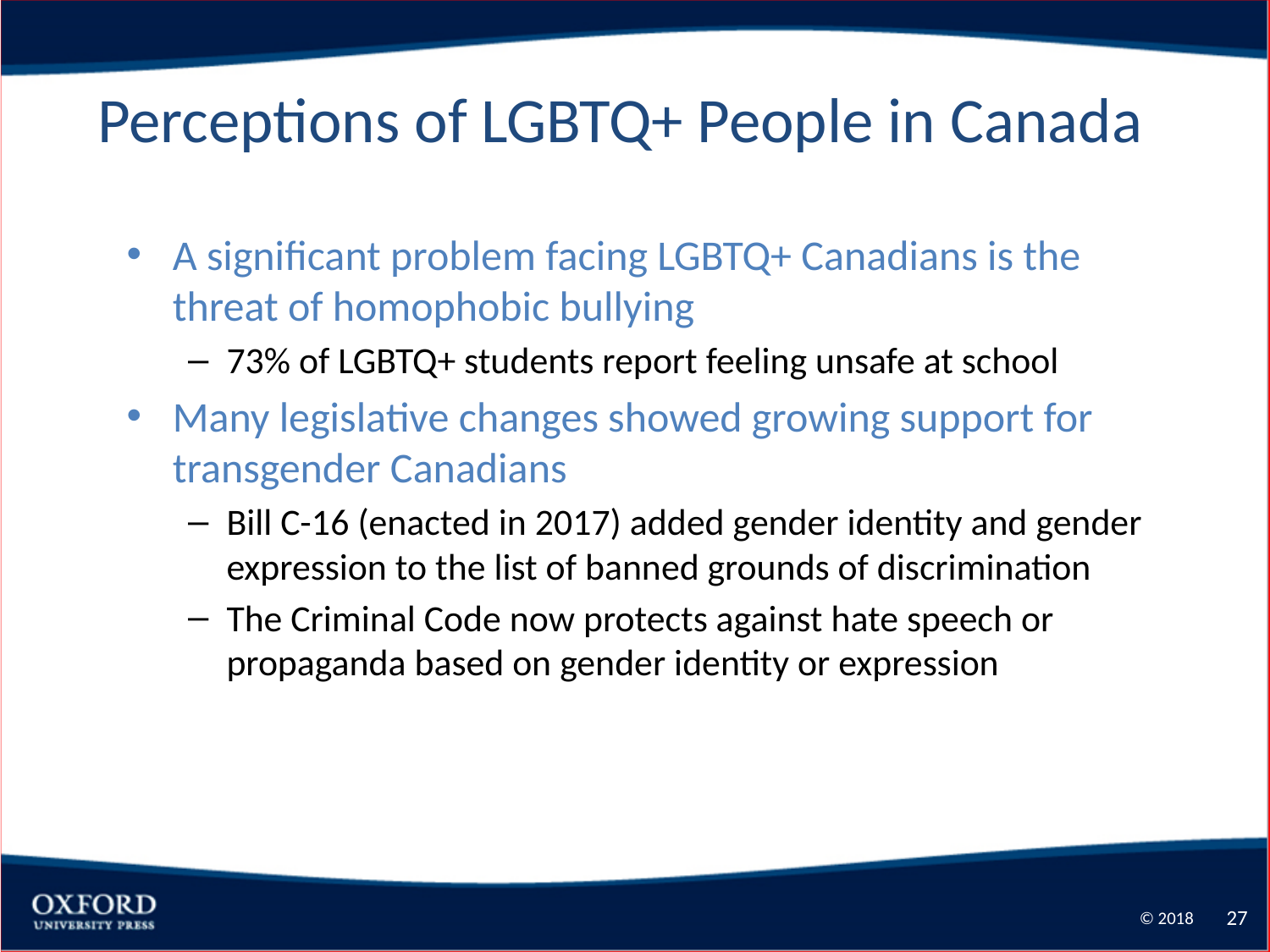

27
# Perceptions of LGBTQ+ People in Canada
A significant problem facing LGBTQ+ Canadians is the threat of homophobic bullying
73% of LGBTQ+ students report feeling unsafe at school
Many legislative changes showed growing support for transgender Canadians
Bill C-16 (enacted in 2017) added gender identity and gender expression to the list of banned grounds of discrimination
The Criminal Code now protects against hate speech or propaganda based on gender identity or expression